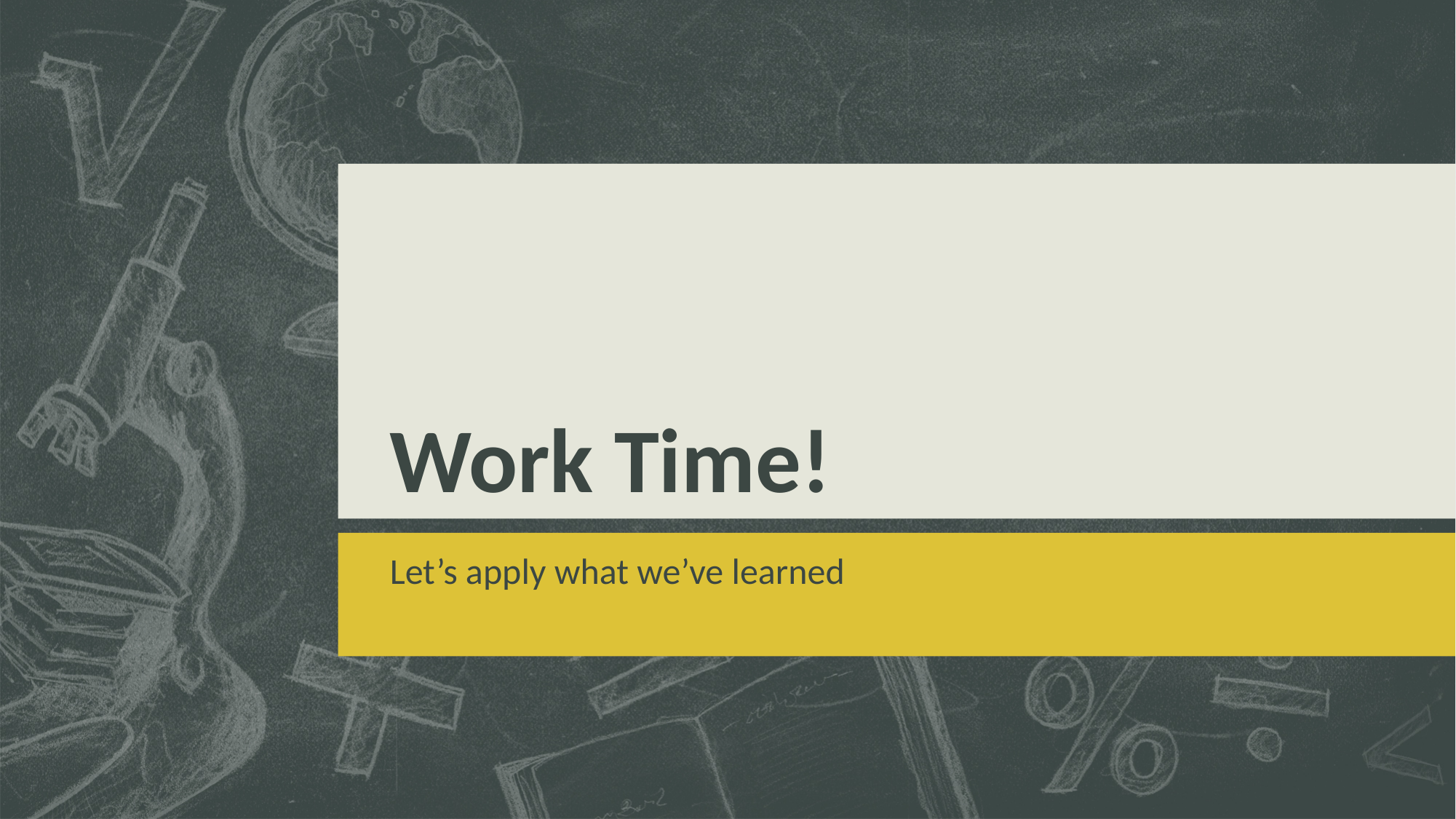

# Work Time!
Let’s apply what we’ve learned